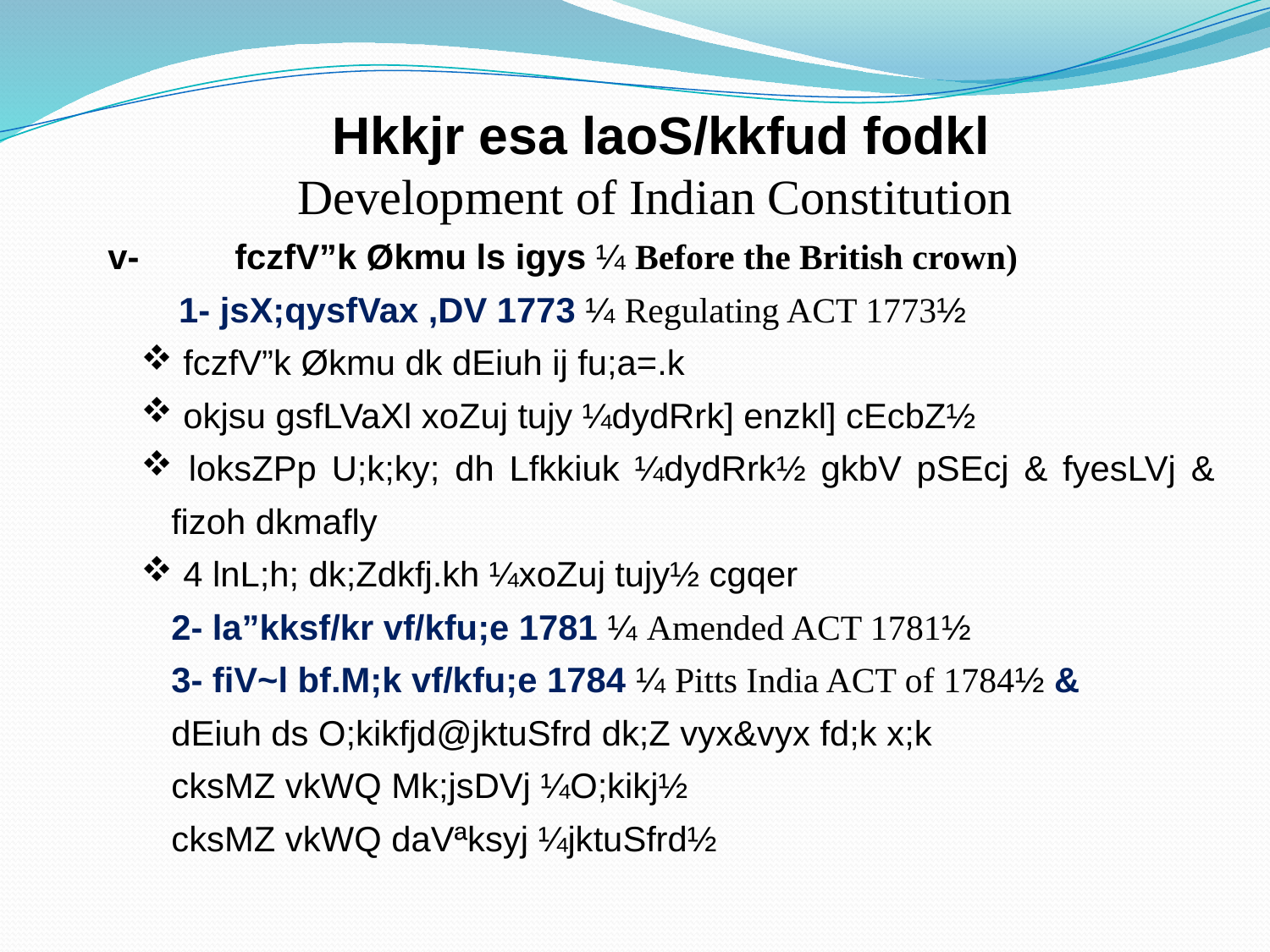

Hkkjr esa laoS/kkfud fodkl
Development of Indian Constitution
v-	fczfV”k Økmu ls igys ¼ Before the British crown)
        1- jsX;qysfVax ,DV 1773 ¼ Regulating ACT 1773½
 fczfV”k Økmu dk dEiuh ij fu;a=.k
 okjsu gsfLVaXl xoZuj tujy ¼dydRrk] enzkl] cEcbZ½
 loksZPp U;k;ky; dh Lfkkiuk ¼dydRrk½ gkbV pSEcj & fyesLVj & fizoh dkmafly
 4 lnL;h; dk;Zdkfj.kh ¼xoZuj tujy½ cgqer
2- la”kksf/kr vf/kfu;e 1781 ¼ Amended ACT 1781½
3- fiV~l bf.M;k vf/kfu;e 1784 ¼ Pitts India ACT of 1784½ &
dEiuh ds O;kikfjd@jktuSfrd dk;Z vyx&vyx fd;k x;k
cksMZ vkWQ Mk;jsDVj ¼O;kikj½
cksMZ vkWQ daVªksyj ¼jktuSfrd½